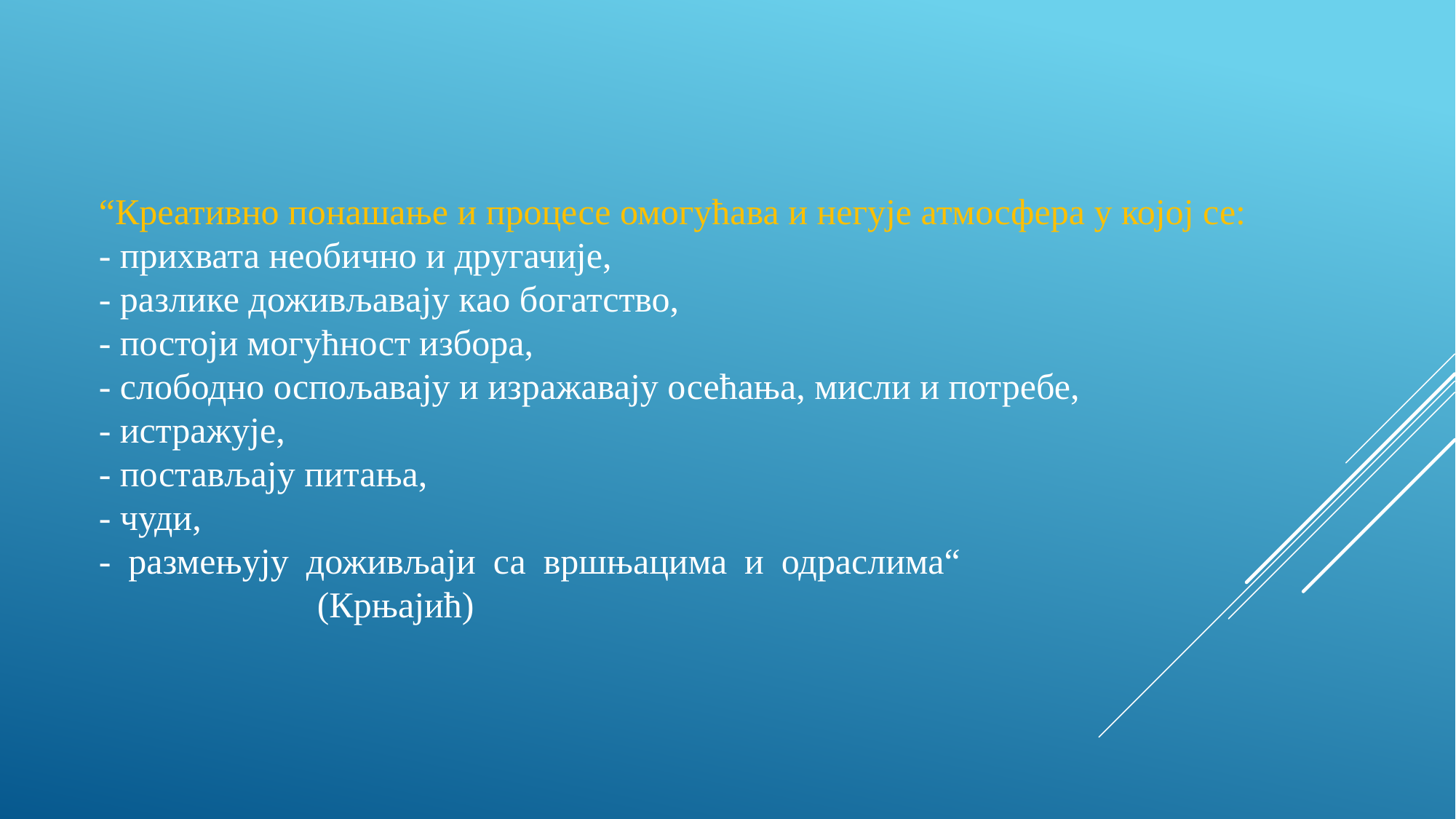

“Креативно понашање и процесе омогућава и негује атмосфера у којој се:
- прихвата необично и другачије,
- разлике доживљавају као богатство,
- постоји могућност избора,
- слободно оспољавају и изражавају осећања, мисли и потребе,
- истражује,
- постављају питања,
- чуди,
- размењују доживљаји са вршњацима и одраслима“ 							(Крњајић)